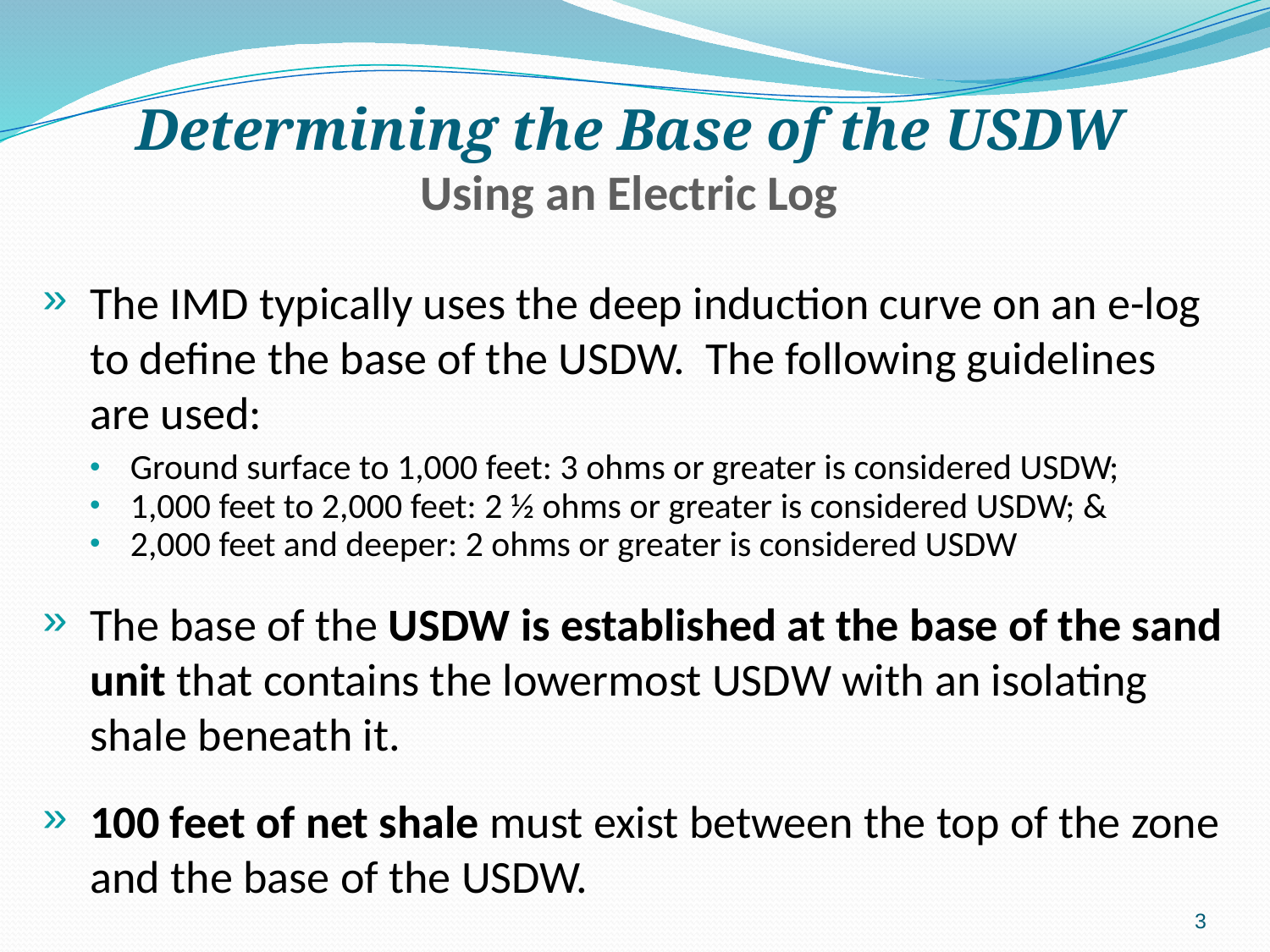

# Determining the Base of the USDW Using an Electric Log
The IMD typically uses the deep induction curve on an e-log to define the base of the USDW.  The following guidelines are used:
Ground surface to 1,000 feet: 3 ohms or greater is considered USDW;
1,000 feet to 2,000 feet: 2 ½ ohms or greater is considered USDW; &
2,000 feet and deeper: 2 ohms or greater is considered USDW
The base of the USDW is established at the base of the sand unit that contains the lowermost USDW with an isolating shale beneath it.
100 feet of net shale must exist between the top of the zone and the base of the USDW.
3